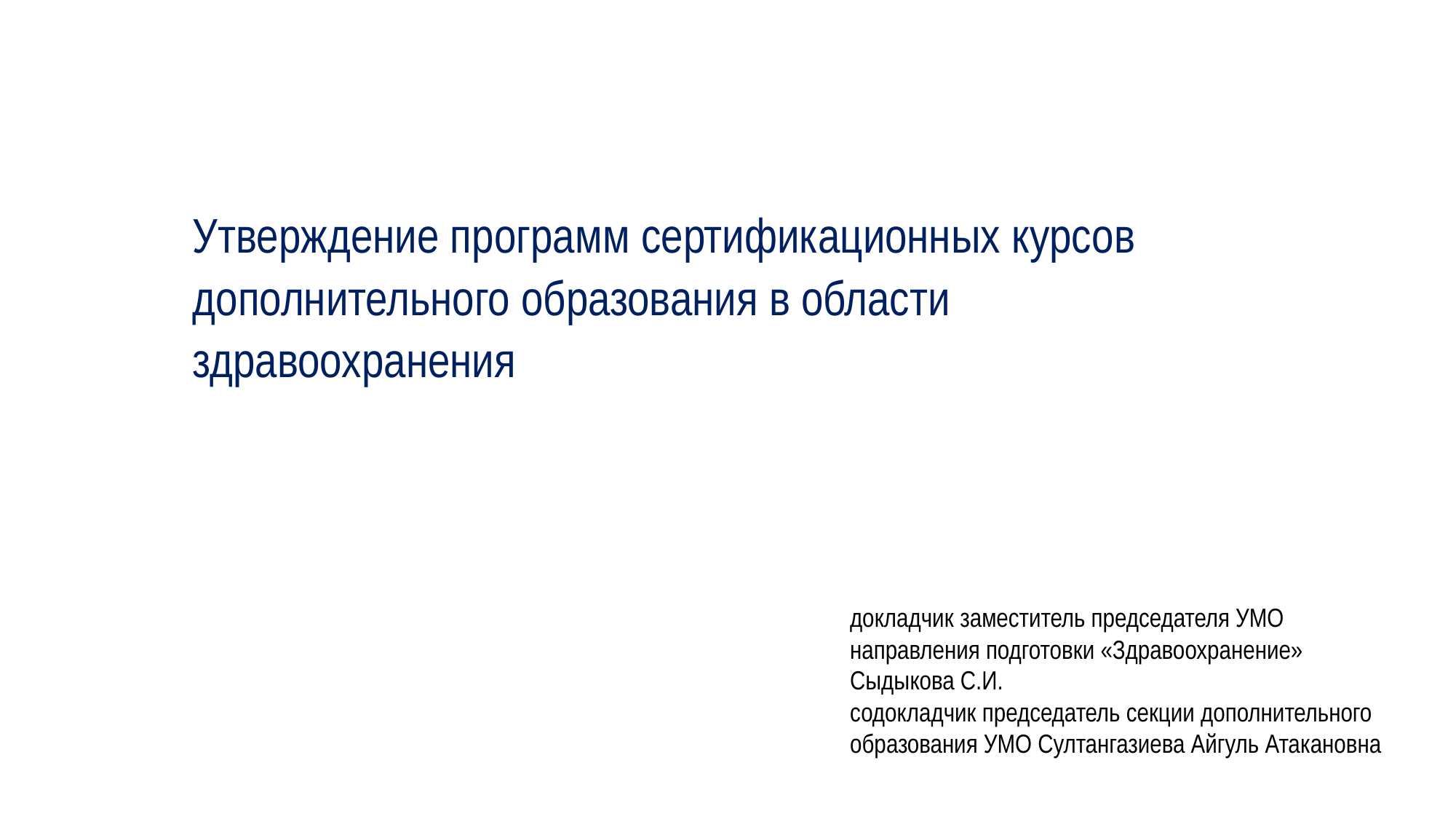

# Утверждение программ сертификационных курсов дополнительного образования в области здравоохранения
докладчик заместитель председателя УМО направления подготовки «Здравоохранение» Сыдыкова С.И.
содокладчик председатель секции дополнительного образования УМО Султангазиева Айгуль Атакановна